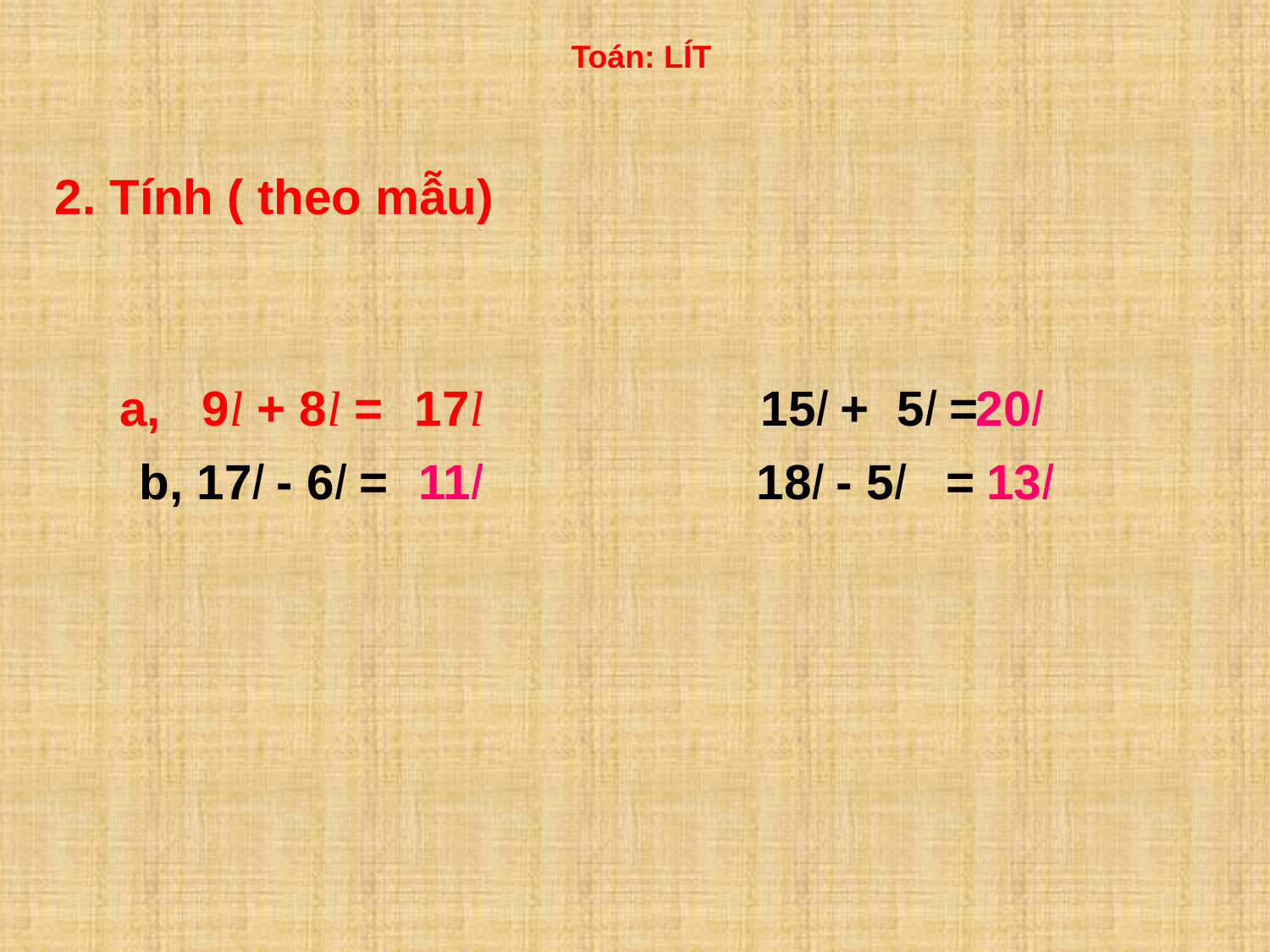

Toán: LÍT
2. Tính ( theo mẫu)

a,   9l + 8l =
17l
  15l +  5l =
20l
b, 17l - 6l =
 11l
 18l - 5l   =
13l